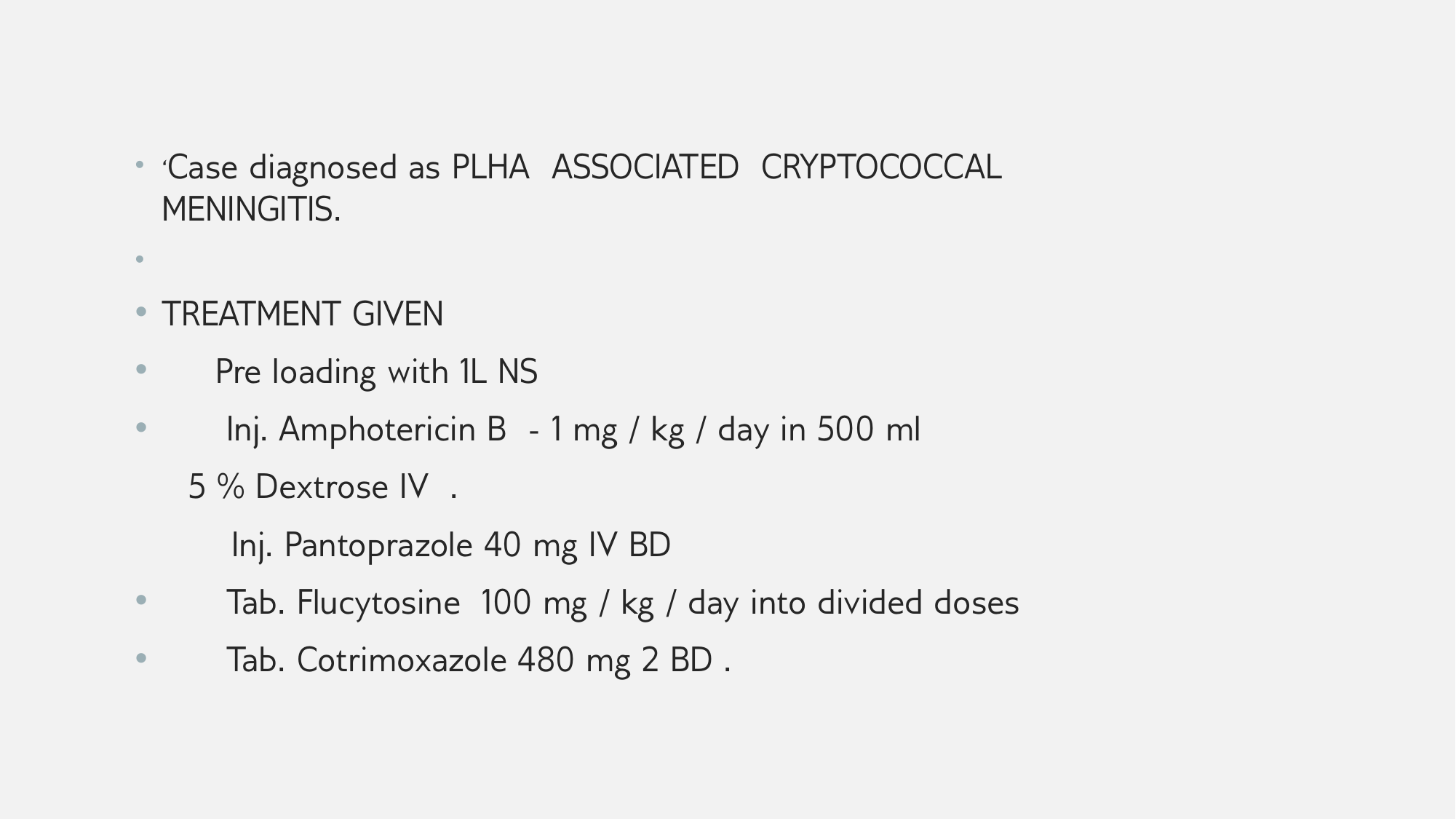

‘Case diagnosed as PLHA  ASSOCIATED  CRYPTOCOCCAL   MENINGITIS.

TREATMENT GIVEN
     Pre loading with 1L NS
      Inj. Amphotericin B  - 1 mg / kg / day in 500 ml
     5 % Dextrose IV  .
         Inj. Pantoprazole 40 mg IV BD
      Tab. Flucytosine  100 mg / kg / day into divided doses
      Tab. Cotrimoxazole 480 mg 2 BD .